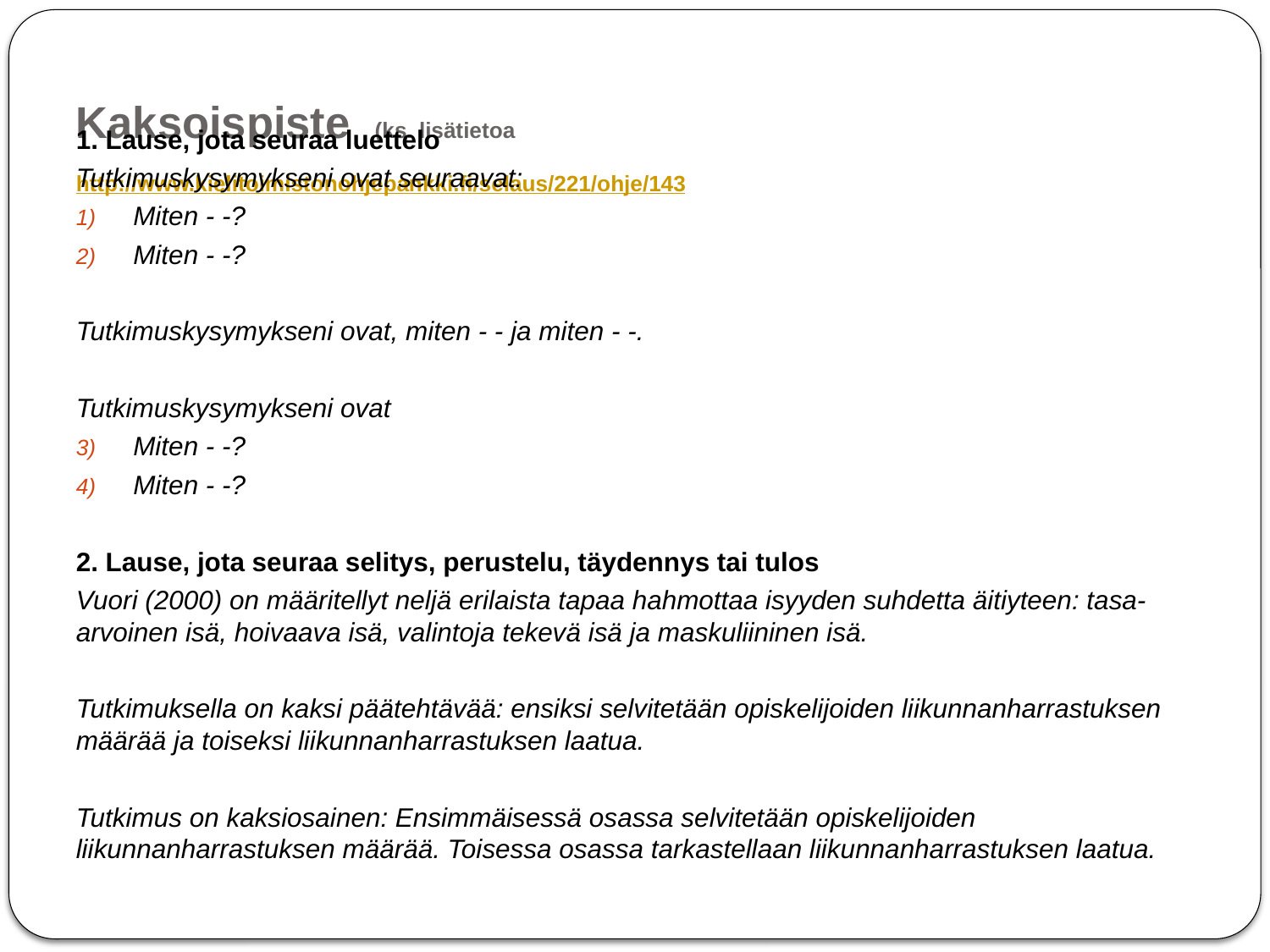

# Kaksoispiste  (ks. lisätietoa http://www.kielitoimistonohjepankki.fi/selaus/221/ohje/143
1. Lause, jota seuraa luettelo
Tutkimuskysymykseni ovat seuraavat:
Miten - -?
Miten - -?

Tutkimuskysymykseni ovat, miten - - ja miten - -.

Tutkimuskysymykseni ovat
Miten - -?
Miten - -?

2. Lause, jota seuraa selitys, perustelu, täydennys tai tulos
Vuori (2000) on määritellyt neljä erilaista tapaa hahmottaa isyyden suhdetta äitiyteen: tasa-arvoinen isä, hoivaava isä, valintoja tekevä isä ja maskuliininen isä.

Tutkimuksella on kaksi päätehtävää: ensiksi selvitetään opiskelijoiden liikunnanharrastuksen määrää ja toiseksi liikunnanharrastuksen laatua.

Tutkimus on kaksiosainen: Ensimmäisessä osassa selvitetään opiskelijoiden liikunnanharrastuksen määrää. Toisessa osassa tarkastellaan liikunnanharrastuksen laatua.